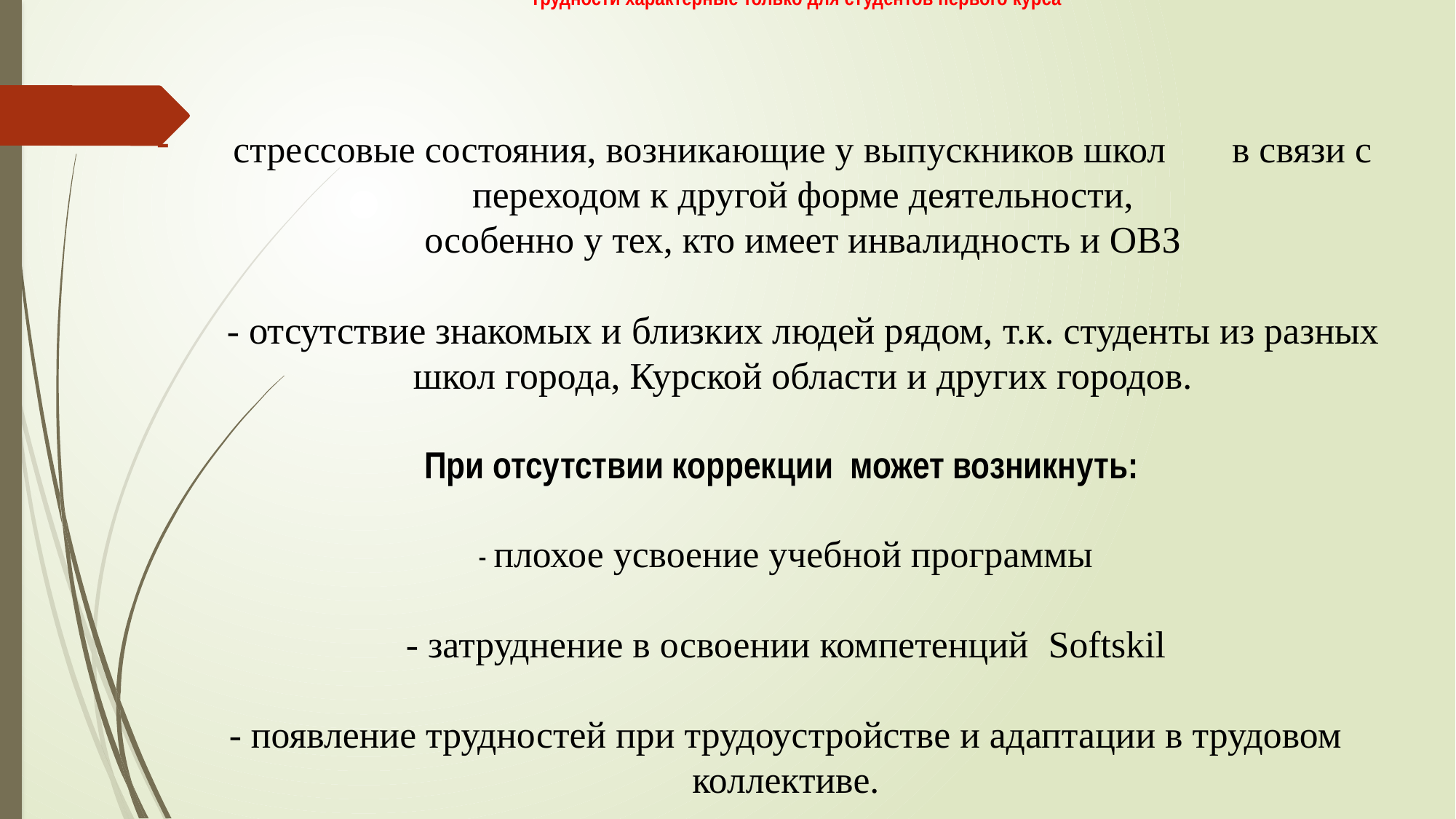

# Трудности характерные только для студентов первого курса
стрессовые состояния, возникающие у выпускников школ       в связи с переходом к другой форме деятельности,
особенно у тех, кто имеет инвалидность и ОВЗ
- отсутствие знакомых и близких людей рядом, т.к. студенты из разных школ города, Курской области и других городов.
При отсутствии коррекции  может возникнуть:
- плохое усвоение учебной программы
- затруднение в освоении компетенций  Softskil
- появление трудностей при трудоустройстве и адаптации в трудовом коллективе.